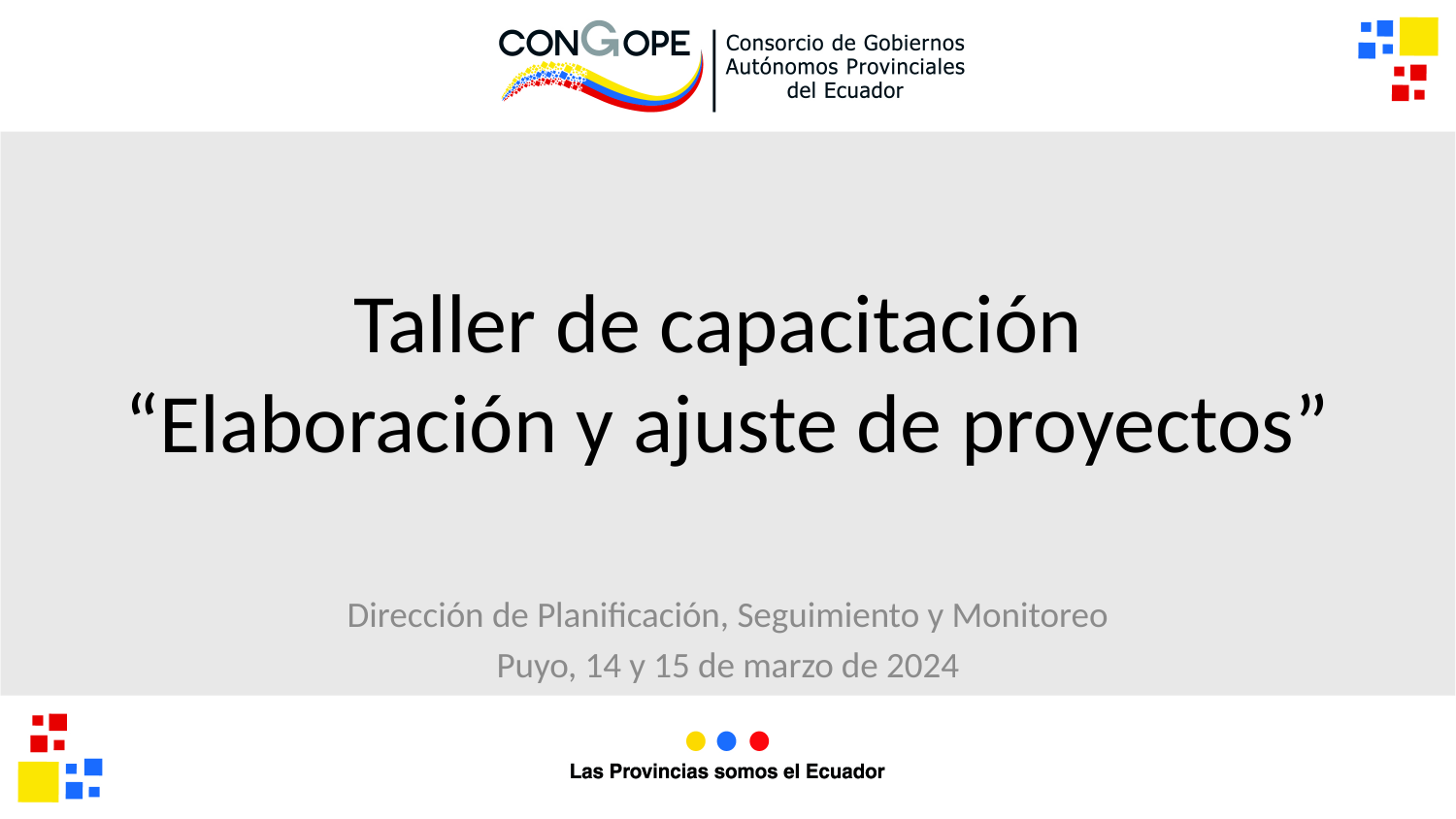

# Taller de capacitación “Elaboración y ajuste de proyectos”
Dirección de Planificación, Seguimiento y Monitoreo
Puyo, 14 y 15 de marzo de 2024